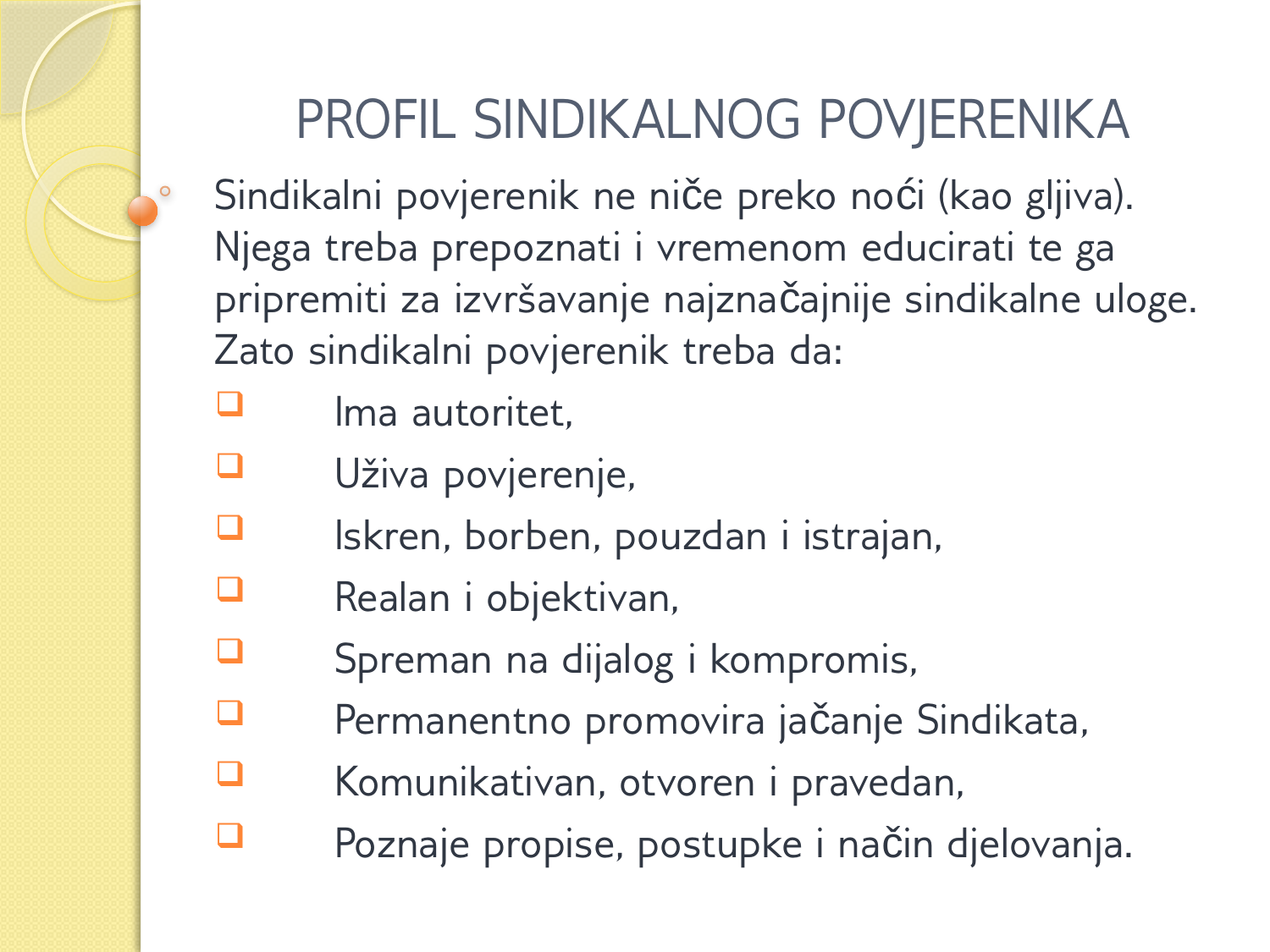

# PROFIL SINDIKALNOG POVJERENIKA
Sindikalni povjerenik ne niče preko noći (kao gljiva). Njega treba prepoznati i vremenom educirati te ga pripremiti za izvršavanje najznačajnije sindikalne uloge. Zato sindikalni povjerenik treba da:
 	Ima autoritet,
 	Uživa povjerenje,
 	Iskren, borben, pouzdan i istrajan,
 	Realan i objektivan,
 	Spreman na dijalog i kompromis,
 	Permanentno promovira jačanje Sindikata,
 	Komunikativan, otvoren i pravedan,
 	Poznaje propise, postupke i način djelovanja.